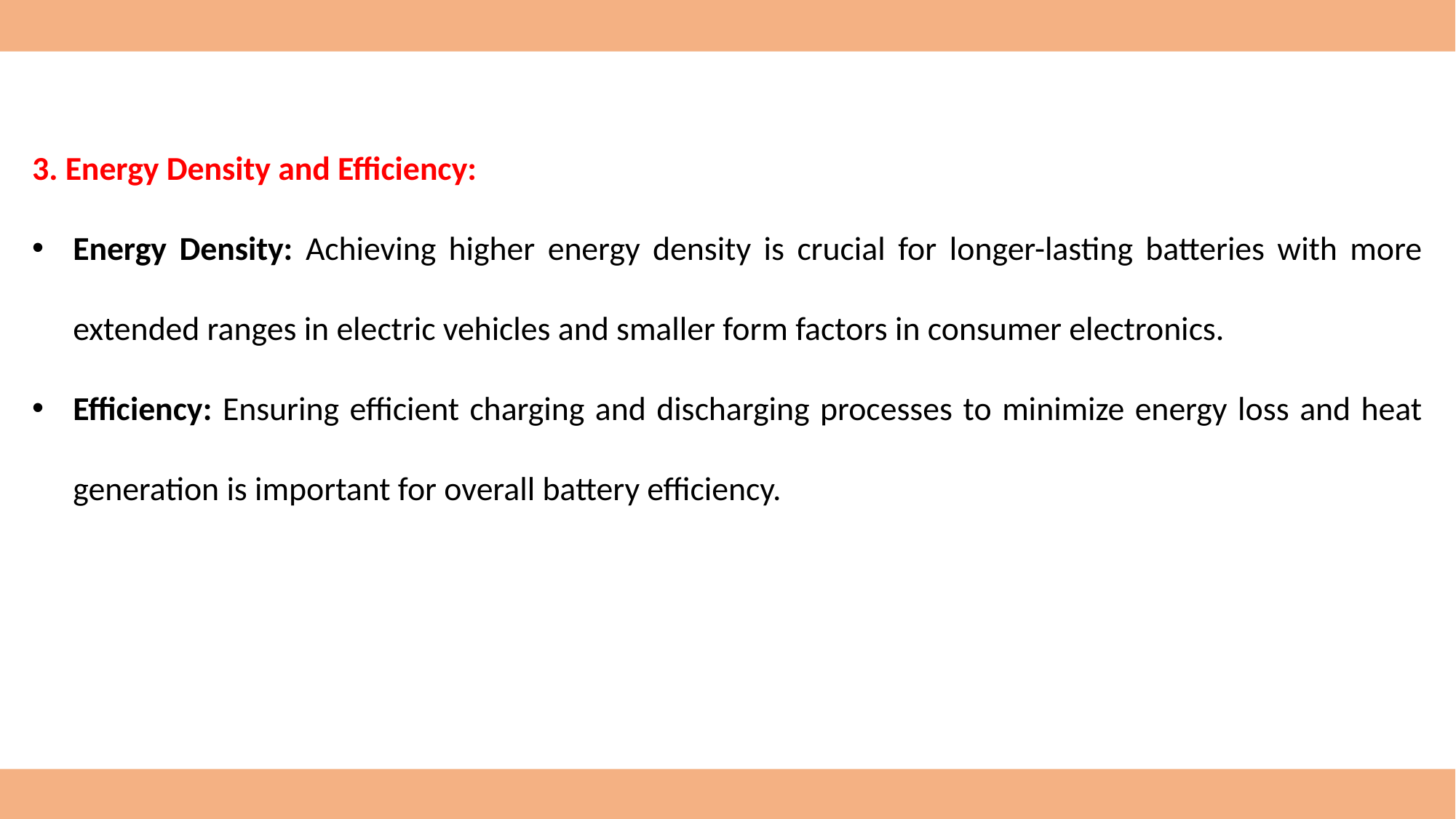

3. Energy Density and Efficiency:
Energy Density: Achieving higher energy density is crucial for longer-lasting batteries with more extended ranges in electric vehicles and smaller form factors in consumer electronics.
Efficiency: Ensuring efficient charging and discharging processes to minimize energy loss and heat generation is important for overall battery efficiency.